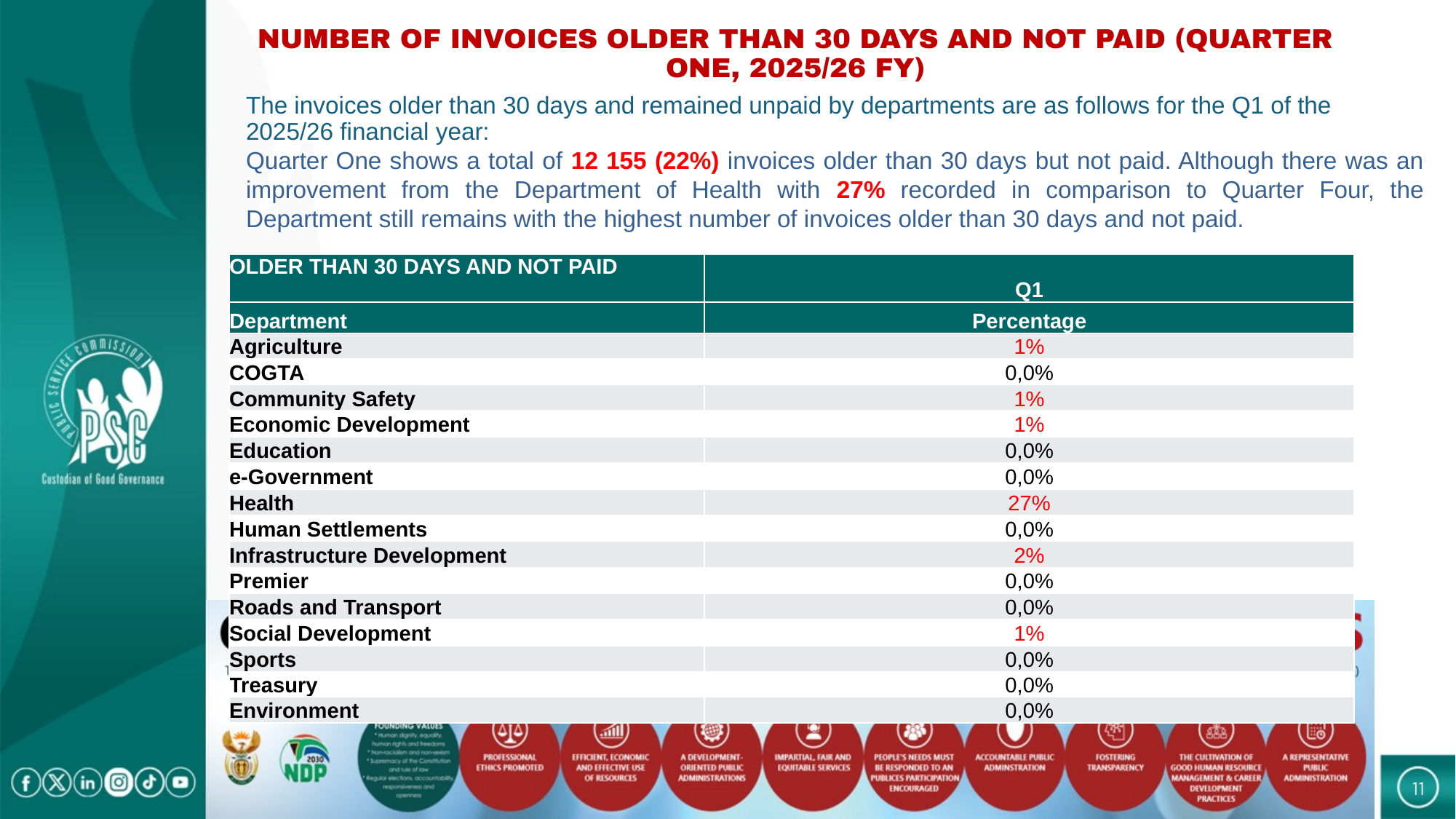

# NUMBER OF INVOICES OLDER THAN 30 DAYS AND NOT PAID (QUARTER ONE, 2025/26 FY)
The invoices older than 30 days and remained unpaid by departments are as follows for the Q1 of the 2025/26 financial year:
Quarter One shows a total of 12 155 (22%) invoices older than 30 days but not paid. Although there was an improvement from the Department of Health with 27% recorded in comparison to Quarter Four, the Department still remains with the highest number of invoices older than 30 days and not paid.

| OLDER THAN 30 DAYS AND NOT PAID | Q1 |
| --- | --- |
| Department | Percentage |
| Agriculture | 1% |
| COGTA | 0,0% |
| Community Safety | 1% |
| Economic Development | 1% |
| Education | 0,0% |
| e-Government | 0,0% |
| Health | 27% |
| Human Settlements | 0,0% |
| Infrastructure Development | 2% |
| Premier | 0,0% |
| Roads and Transport | 0,0% |
| Social Development | 1% |
| Sports | 0,0% |
| Treasury | 0,0% |
| Environment | 0,0% |
11